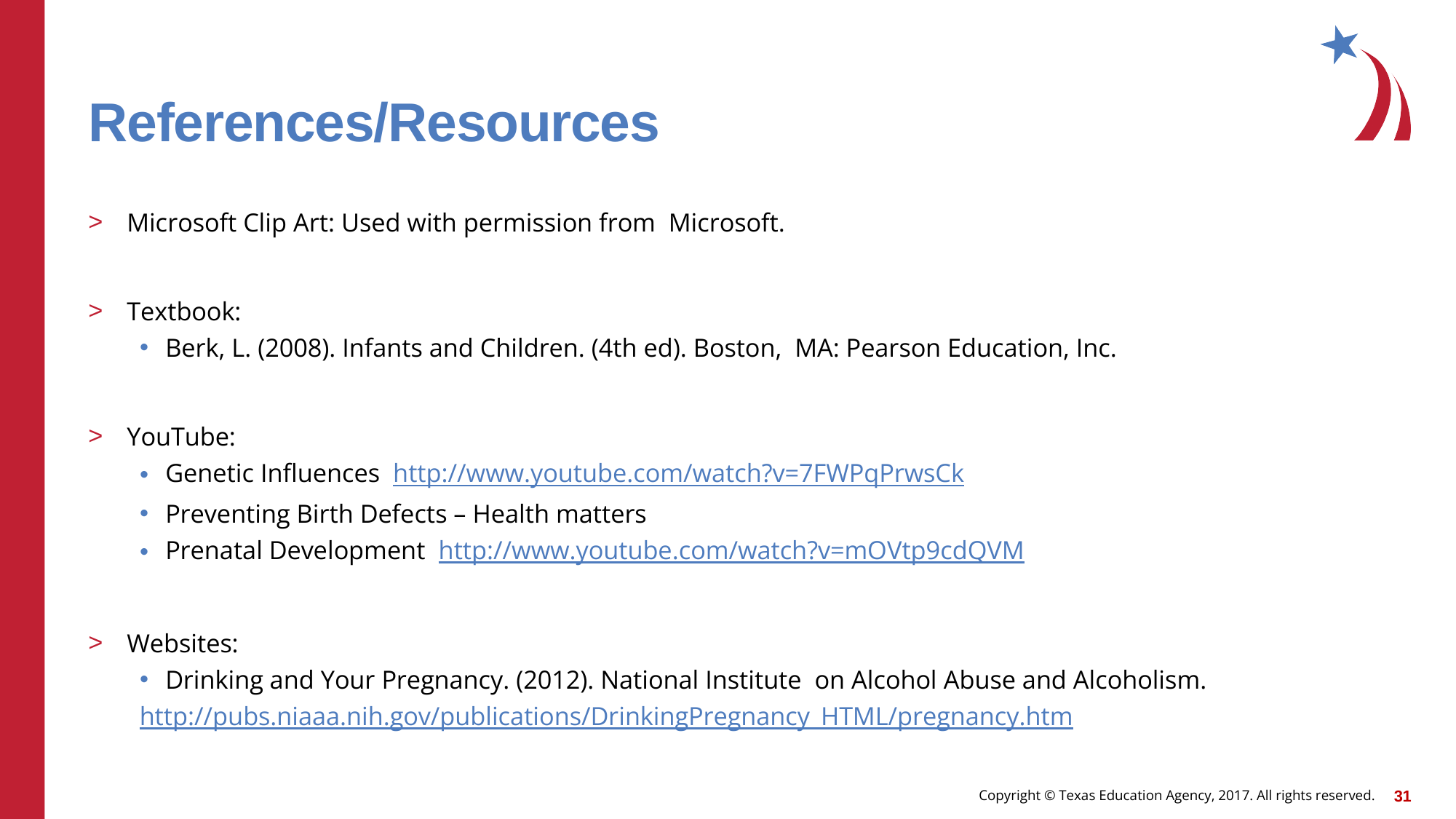

# References/Resources

Microsoft Clip Art: Used with permission from  Microsoft.

Textbook:
Berk, L. (2008). Infants and Children. (4th ed). Boston,  MA: Pearson Education, Inc.

YouTube:
Genetic Influences  http://www.youtube.com/watch?v=7FWPqPrwsCk
Preventing Birth Defects – Health matters
Prenatal Development  http://www.youtube.com/watch?v=mOVtp9cdQVM

Websites:
Drinking and Your Pregnancy. (2012). National Institute  on Alcohol Abuse and Alcoholism.
http://pubs.niaaa.nih.gov/publications/DrinkingPregnancy_HTML/pregnancy.htm